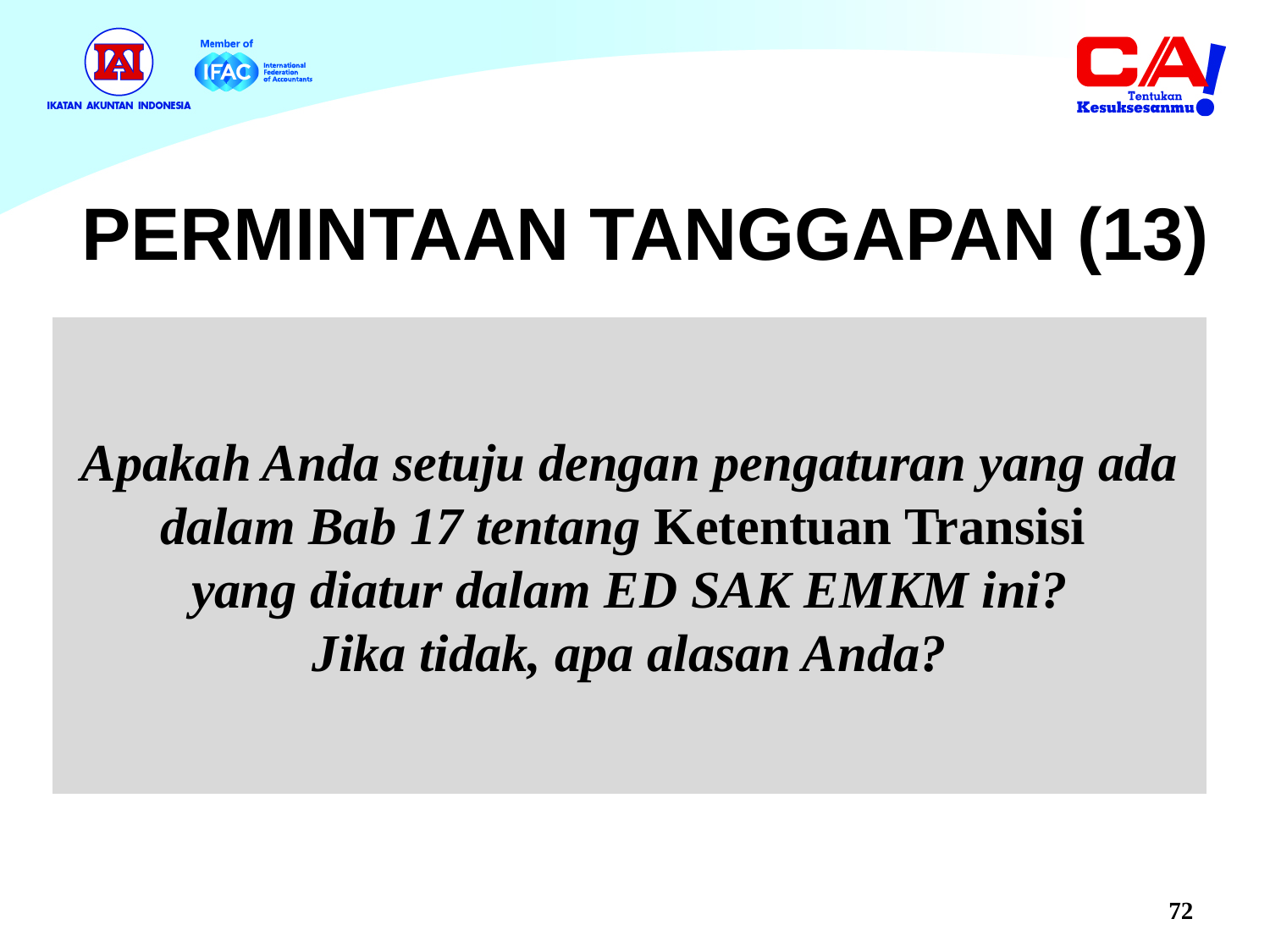

PERMINTAAN TANGGAPAN (13)
Apakah Anda setuju dengan pengaturan yang ada dalam Bab 17 tentang Ketentuan Transisi
yang diatur dalam ED SAK EMKM ini?
Jika tidak, apa alasan Anda?
72